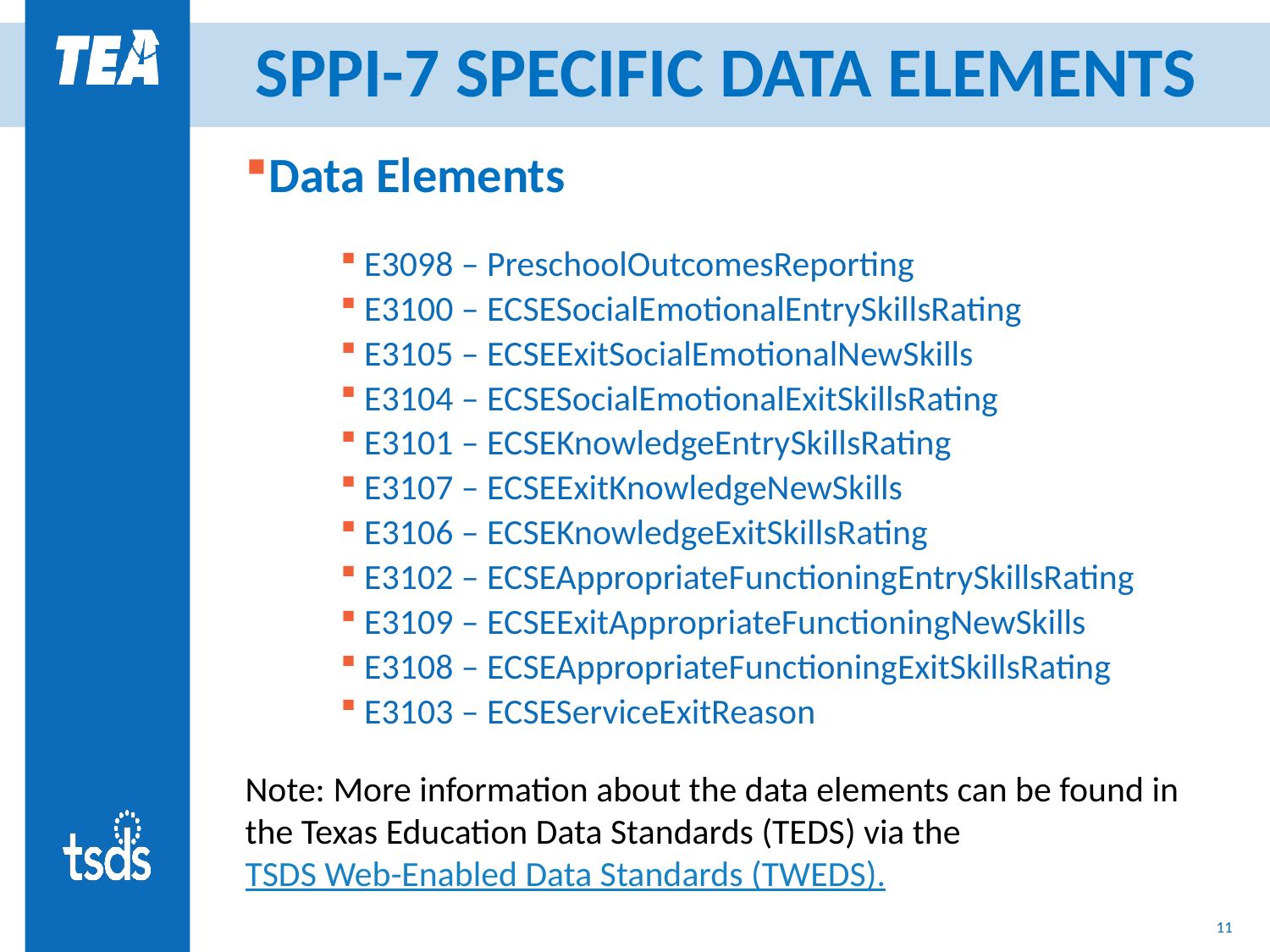

# SPPI-7 SPECIFIC DATA ELEMENTS
Data Elements

E3098 – PreschoolOutcomesReporting
E3100 – ECSESocialEmotionalEntrySkillsRating
E3105 – ECSEExitSocialEmotionalNewSkills
E3104 – ECSESocialEmotionalExitSkillsRating
E3101 – ECSEKnowledgeEntrySkillsRating
E3107 – ECSEExitKnowledgeNewSkills
E3106 – ECSEKnowledgeExitSkillsRating
E3102 – ECSEAppropriateFunctioningEntrySkillsRating
E3109 – ECSEExitAppropriateFunctioningNewSkills
E3108 – ECSEAppropriateFunctioningExitSkillsRating
E3103 – ECSEServiceExitReason
Note: More information about the data elements can be found in the Texas Education Data Standards (TEDS) via the TSDS Web-Enabled Data Standards (TWEDS).
11